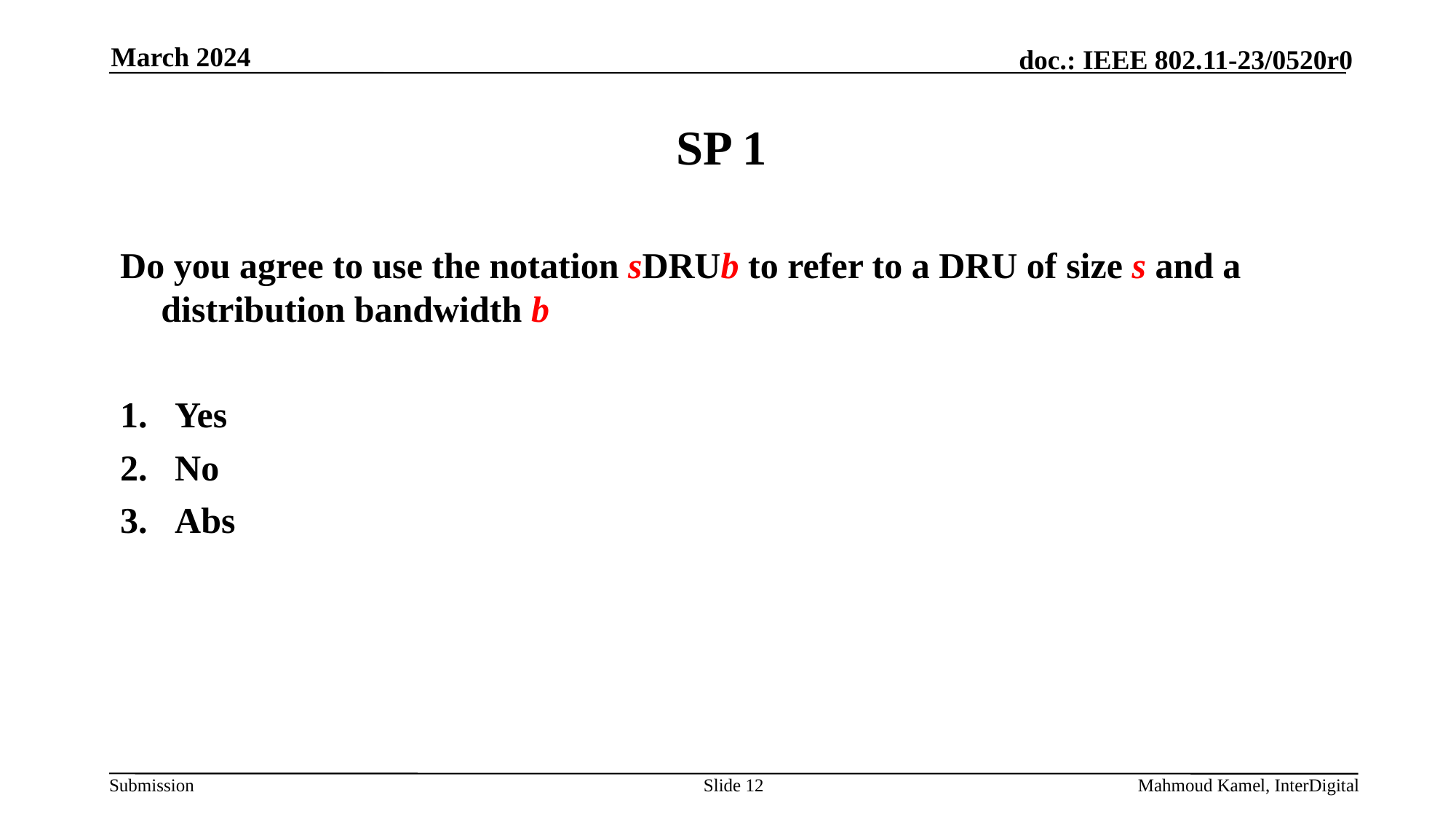

March 2024
# SP 1
Do you agree to use the notation sDRUb to refer to a DRU of size s and a distribution bandwidth b

Yes
No
Abs
Slide 12
Mahmoud Kamel, InterDigital